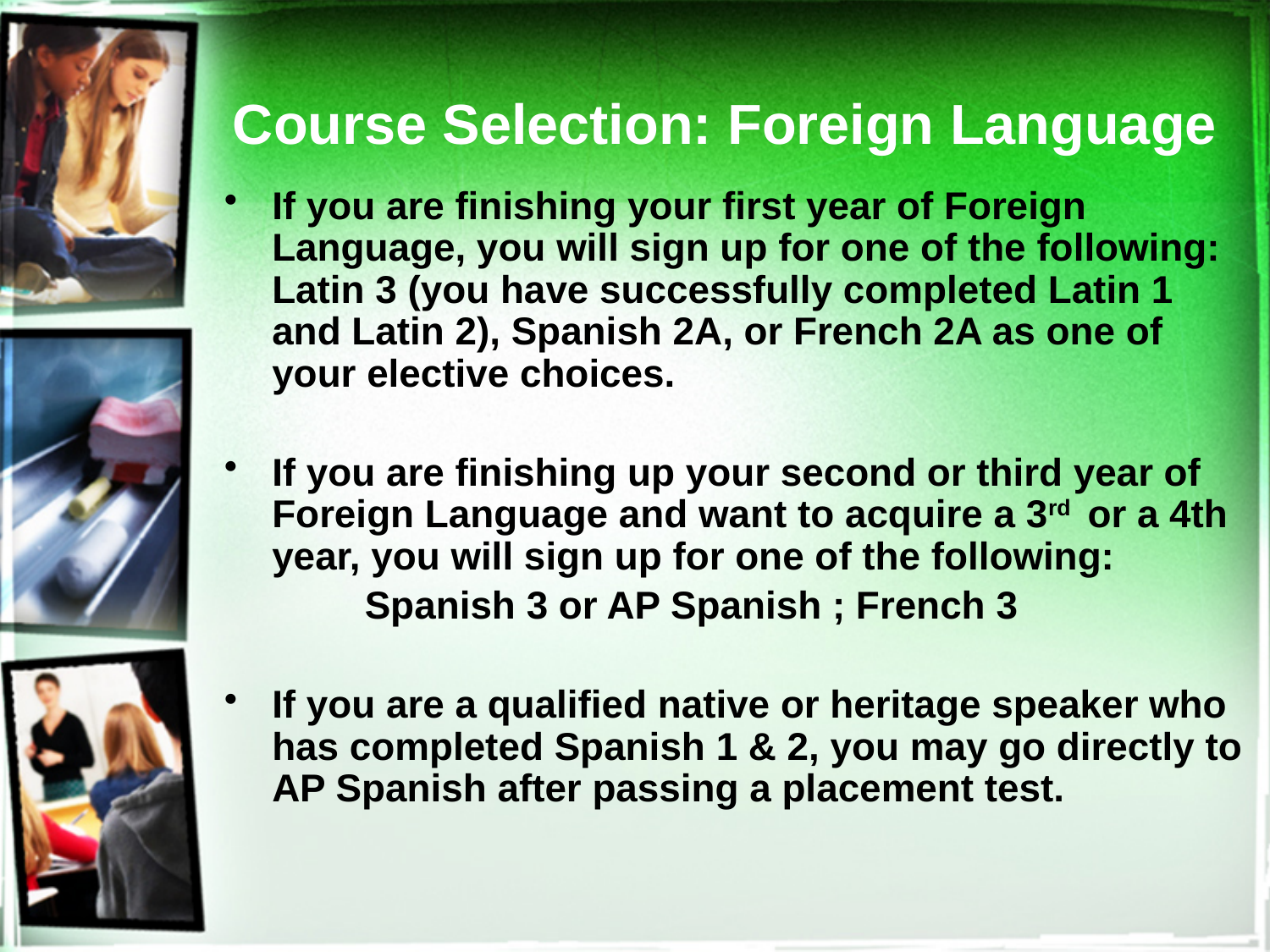

# Course Selection: Foreign Language
If you are finishing your first year of Foreign Language, you will sign up for one of the following:  Latin 3 (you have successfully completed Latin 1 and Latin 2), Spanish 2A, or French 2A as one of your elective choices.

If you are finishing up your second or third year of Foreign Language and want to acquire a 3rd  or a 4th year, you will sign up for one of the following:
             Spanish 3 or AP Spanish ; French 3

If you are a qualified native or heritage speaker who has completed Spanish 1 & 2, you may go directly to AP Spanish after passing a placement test.